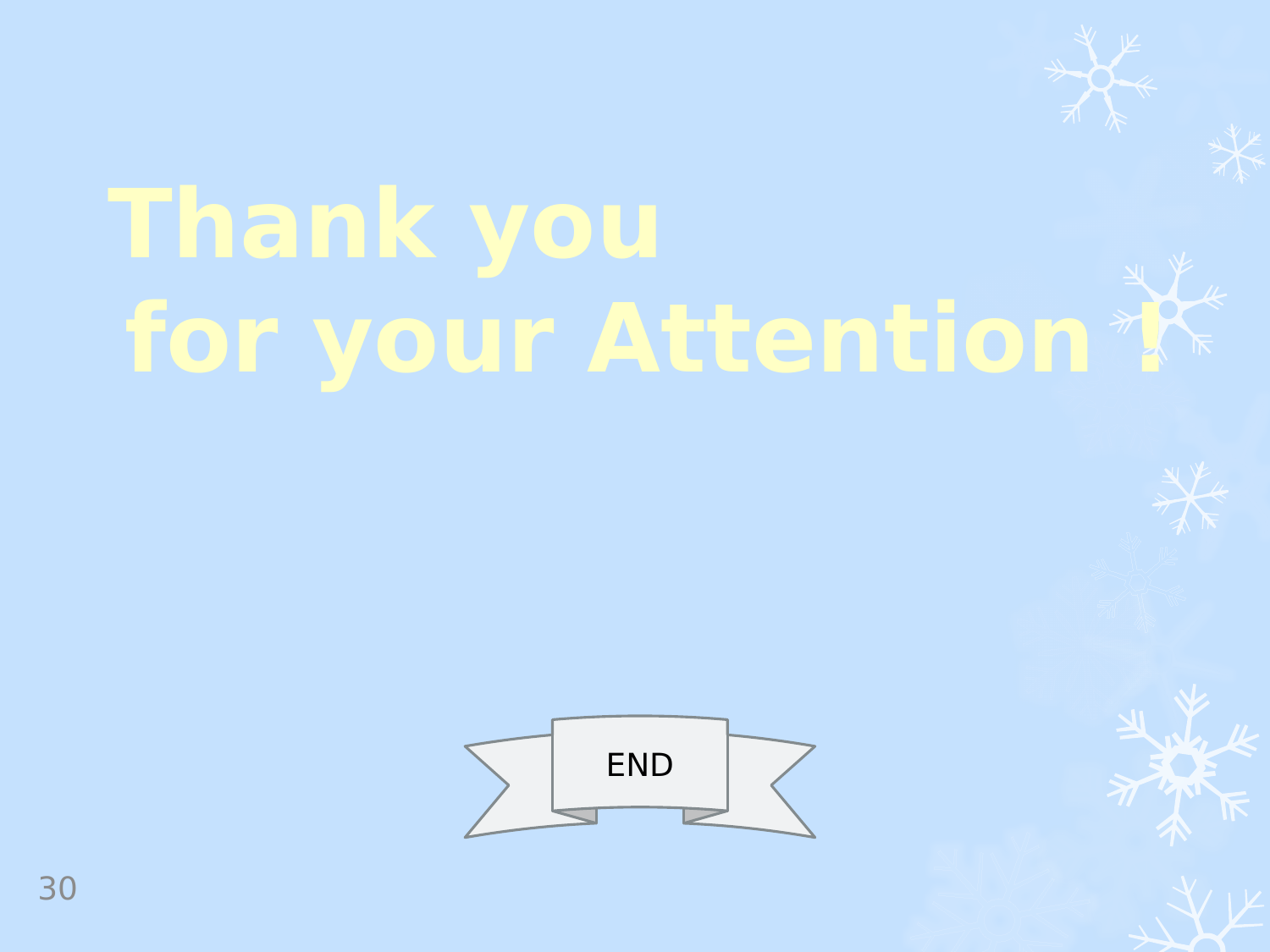

Thank you
for your Attention !
END
30